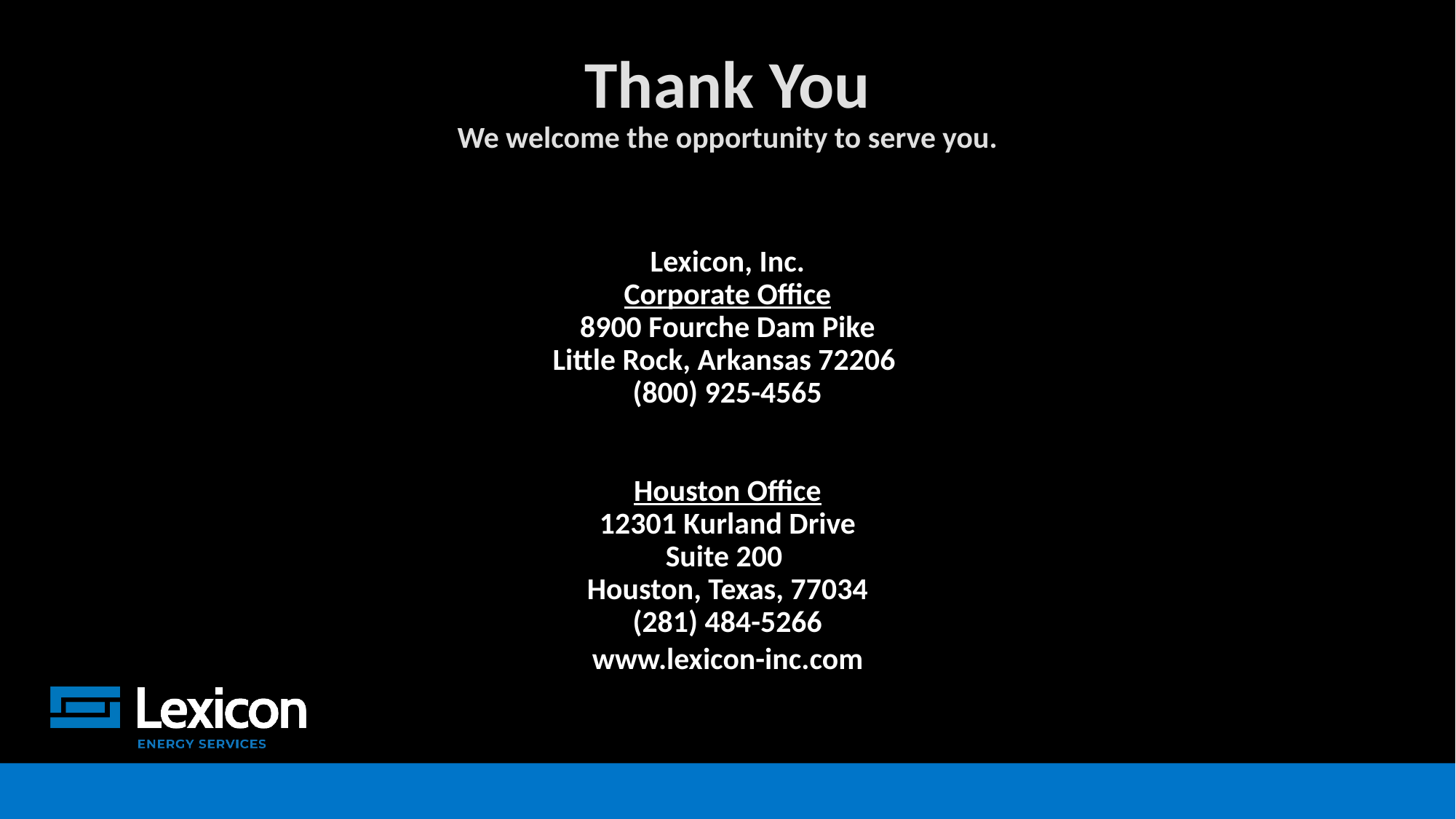

# Thank You We welcome the opportunity to serve you.
Lexicon, Inc.
Corporate Office
8900 Fourche Dam Pike
Little Rock, Arkansas 72206
(800) 925-4565

Houston Office
12301 Kurland Drive
Suite 200
Houston, Texas, 77034
(281) 484-5266
www.lexicon-inc.com